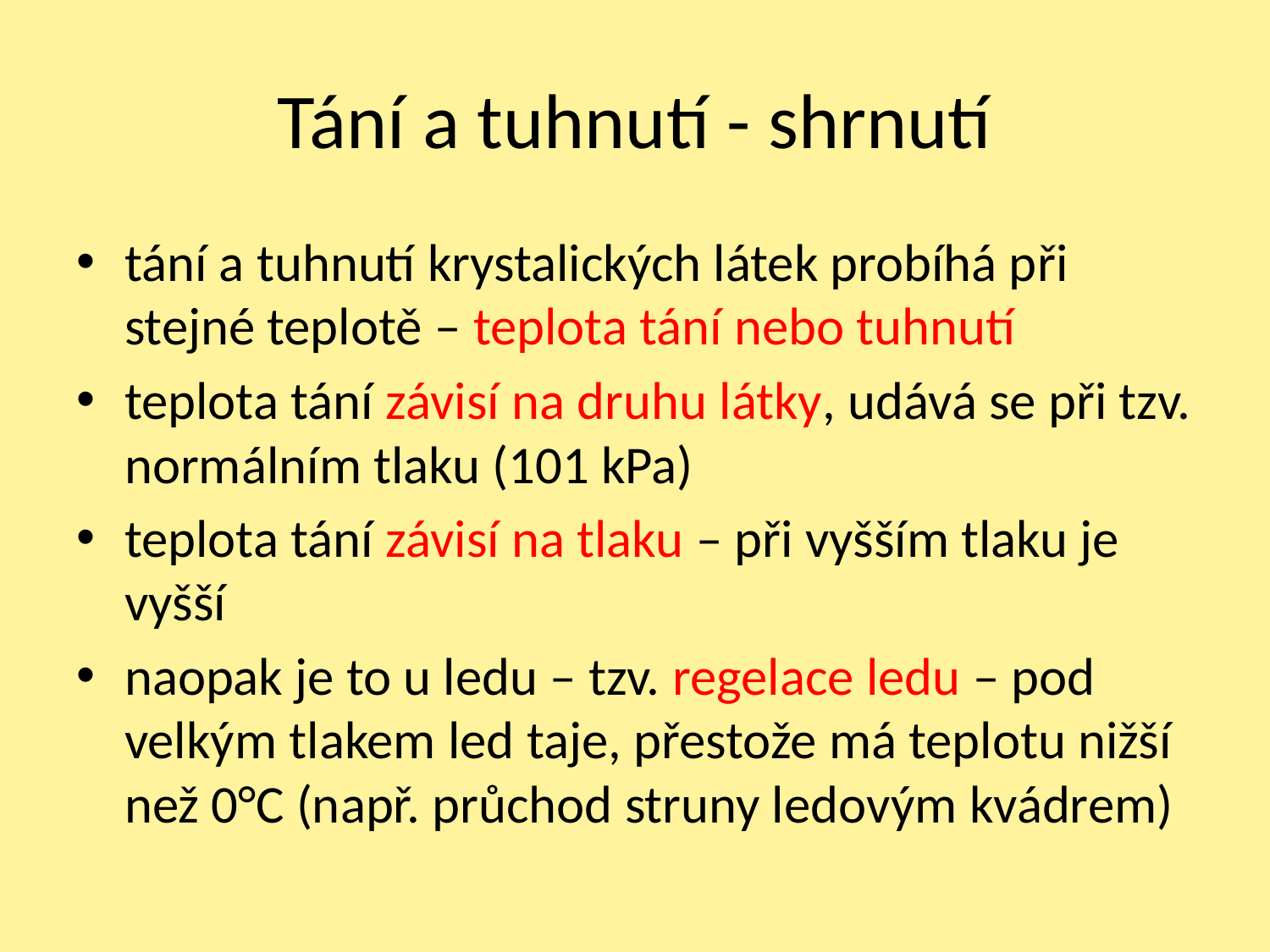

# Tání a tuhnutí - shrnutí
tání a tuhnutí krystalických látek probíhá při stejné teplotě – teplota tání nebo tuhnutí
teplota tání závisí na druhu látky, udává se při tzv. normálním tlaku (101 kPa)
teplota tání závisí na tlaku – při vyšším tlaku je vyšší
naopak je to u ledu – tzv. regelace ledu – pod velkým tlakem led taje, přestože má teplotu nižší než 0°C (např. průchod struny ledovým kvádrem)